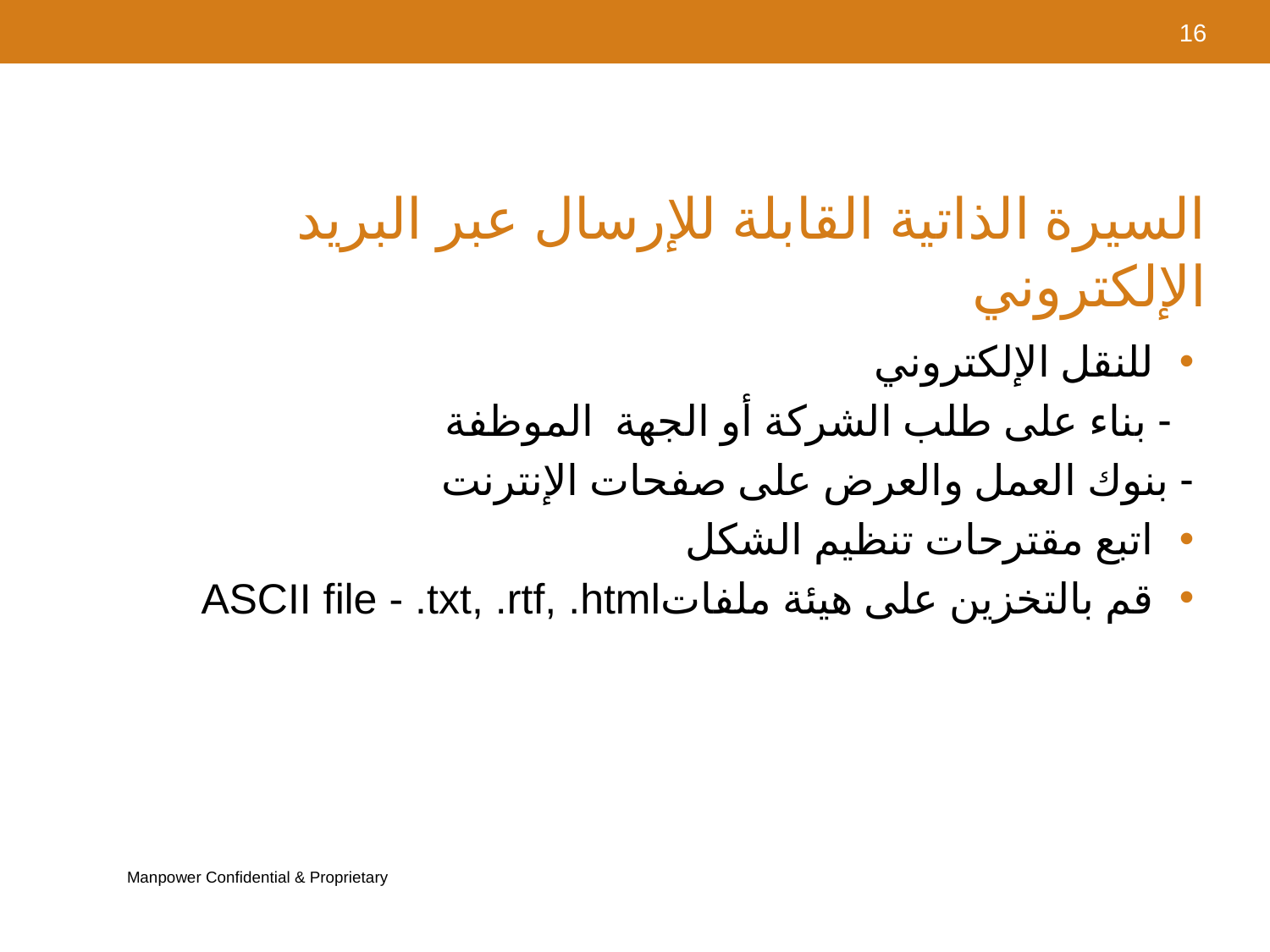

16
# السيرة الذاتية القابلة للإرسال عبر البريد الإلكتروني
للنقل الإلكتروني
  - بناء على طلب الشركة أو الجهة  الموظفة
- بنوك العمل والعرض على صفحات الإنترنت
اتبع مقترحات تنظيم الشكل
قم بالتخزين على هيئة ملفاتASCII file - .txt, .rtf, .html